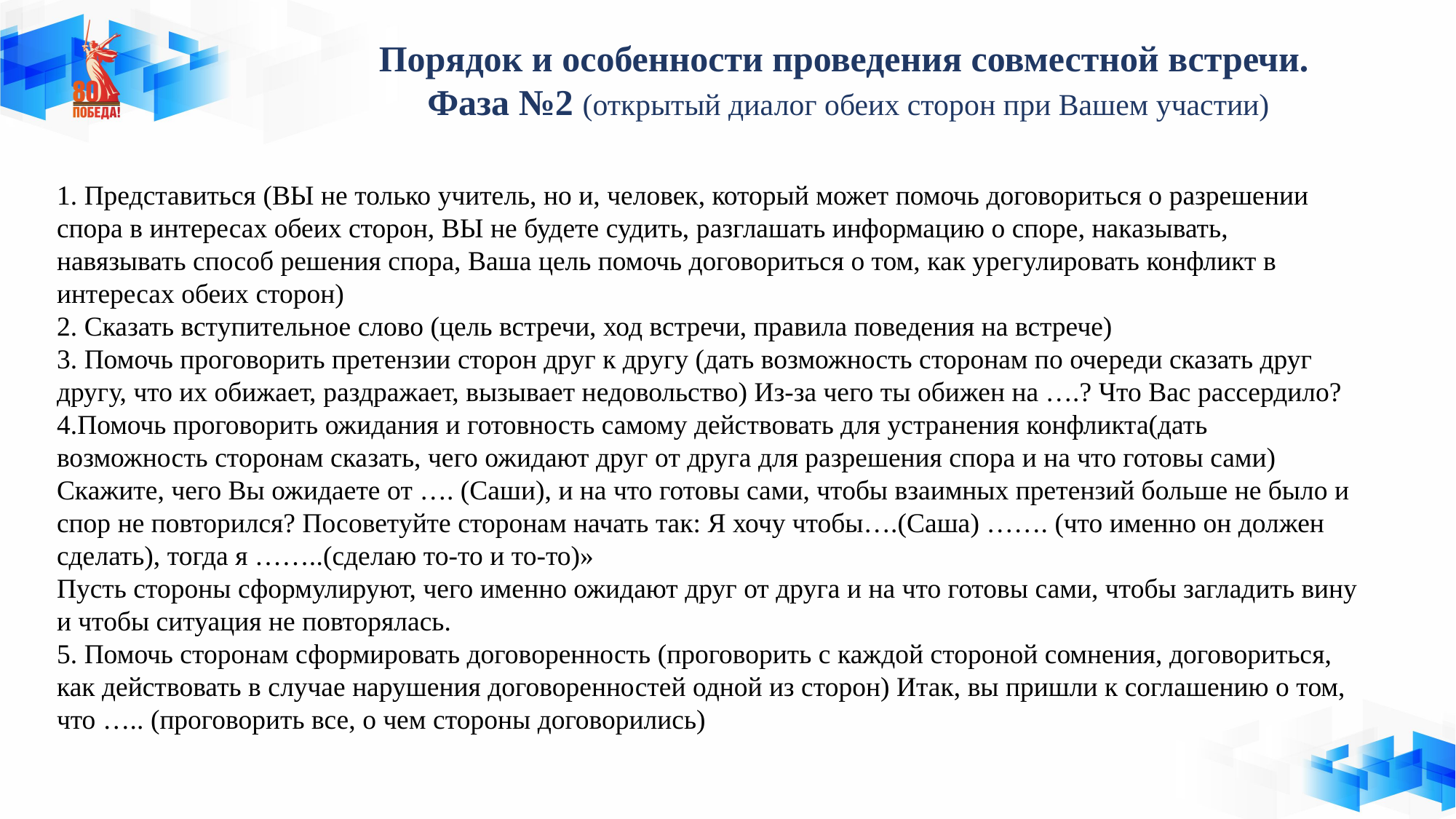

Порядок и особенности проведения совместной встречи.
Фаза №2 (открытый диалог обеих сторон при Вашем участии)
1. Представиться (ВЫ не только учитель, но и, человек, который может помочь договориться о разрешении спора в интересах обеих сторон, ВЫ не будете судить, разглашать информацию о споре, наказывать, навязывать способ решения спора, Ваша цель помочь договориться о том, как урегулировать конфликт в интересах обеих сторон)
2. Сказать вступительное слово (цель встречи, ход встречи, правила поведения на встрече)
3. Помочь проговорить претензии сторон друг к другу (дать возможность сторонам по очереди сказать друг другу, что их обижает, раздражает, вызывает недовольство) Из-за чего ты обижен на ….? Что Вас рассердило?
4.Помочь проговорить ожидания и готовность самому действовать для устранения конфликта(дать возможность сторонам сказать, чего ожидают друг от друга для разрешения спора и на что готовы сами) Скажите, чего Вы ожидаете от …. (Саши), и на что готовы сами, чтобы взаимных претензий больше не было и спор не повторился? Посоветуйте сторонам начать так: Я хочу чтобы….(Саша) ……. (что именно он должен сделать), тогда я ……..(сделаю то-то и то-то)»
Пусть стороны сформулируют, чего именно ожидают друг от друга и на что готовы сами, чтобы загладить вину и чтобы ситуация не повторялась.
5. Помочь сторонам сформировать договоренность (проговорить с каждой стороной сомнения, договориться, как действовать в случае нарушения договоренностей одной из сторон) Итак, вы пришли к соглашению о том, что ….. (проговорить все, о чем стороны договорились)